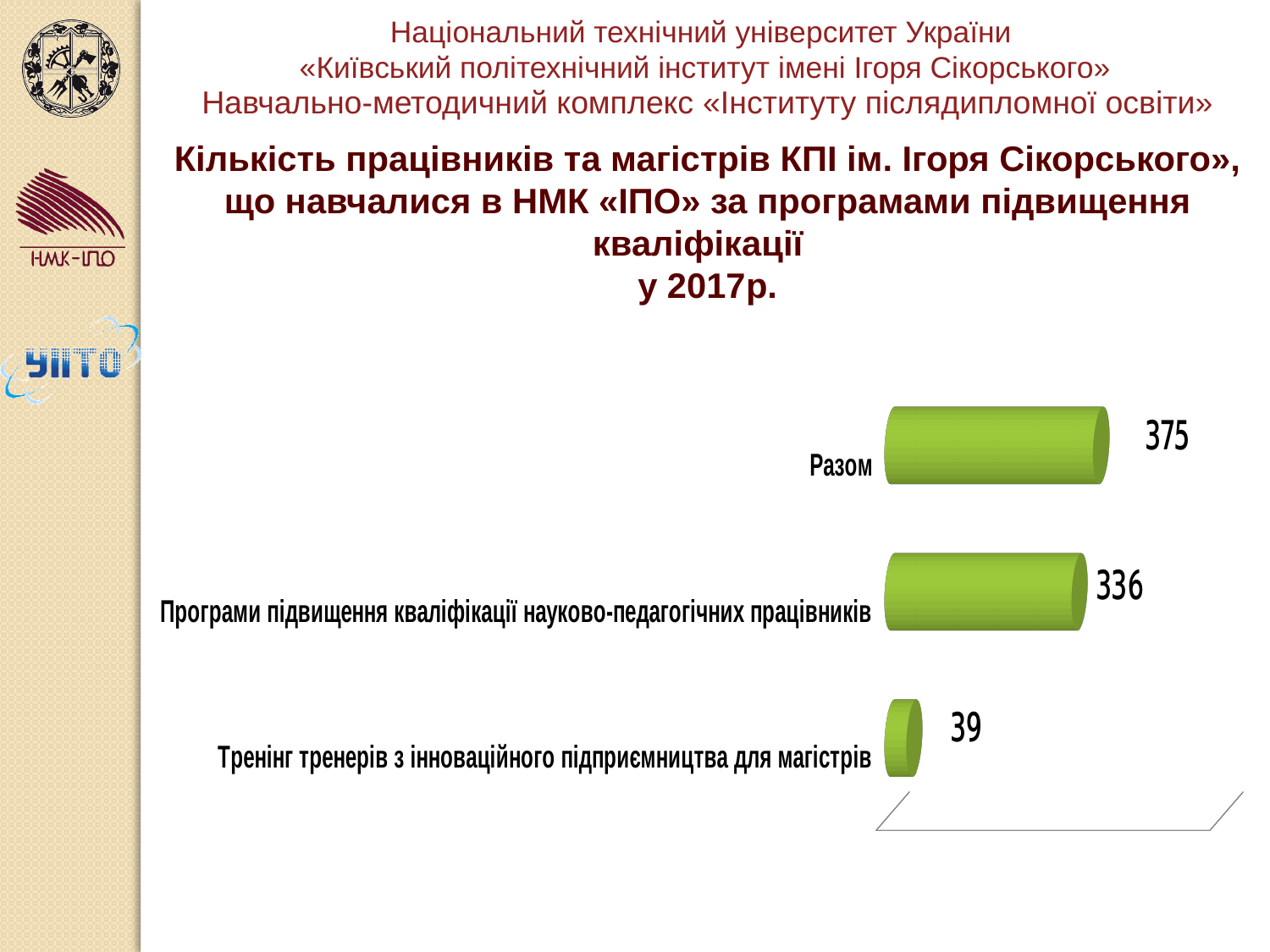

Навчально-методичний комплекс «Інституту післядипломної освіти»
Кількість працівників та магістрів КПІ ім. Ігоря Сікорського», що навчалися в НМК «ІПО» за програмами підвищення кваліфікації
у 2017р.

[unsupported chart]